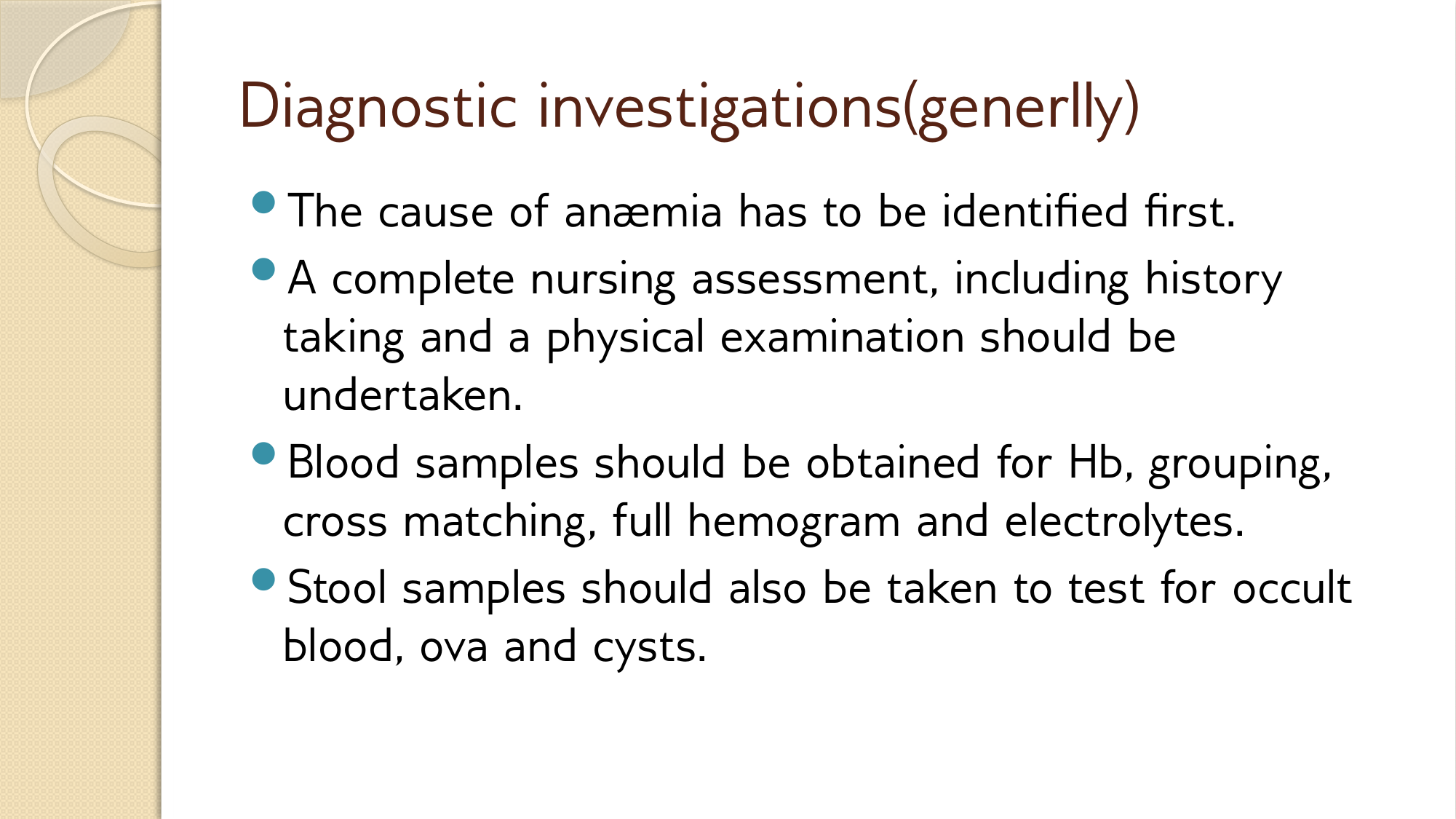

# Diagnostic investigations(generlly)
The cause of anaemia has to be identified first.
A complete nursing assessment, including history taking and a physical examination should be undertaken.
Blood samples should be obtained for Hb, grouping, cross matching, full hemogram and electrolytes.
Stool samples should also be taken to test for occult blood, ova and cysts.